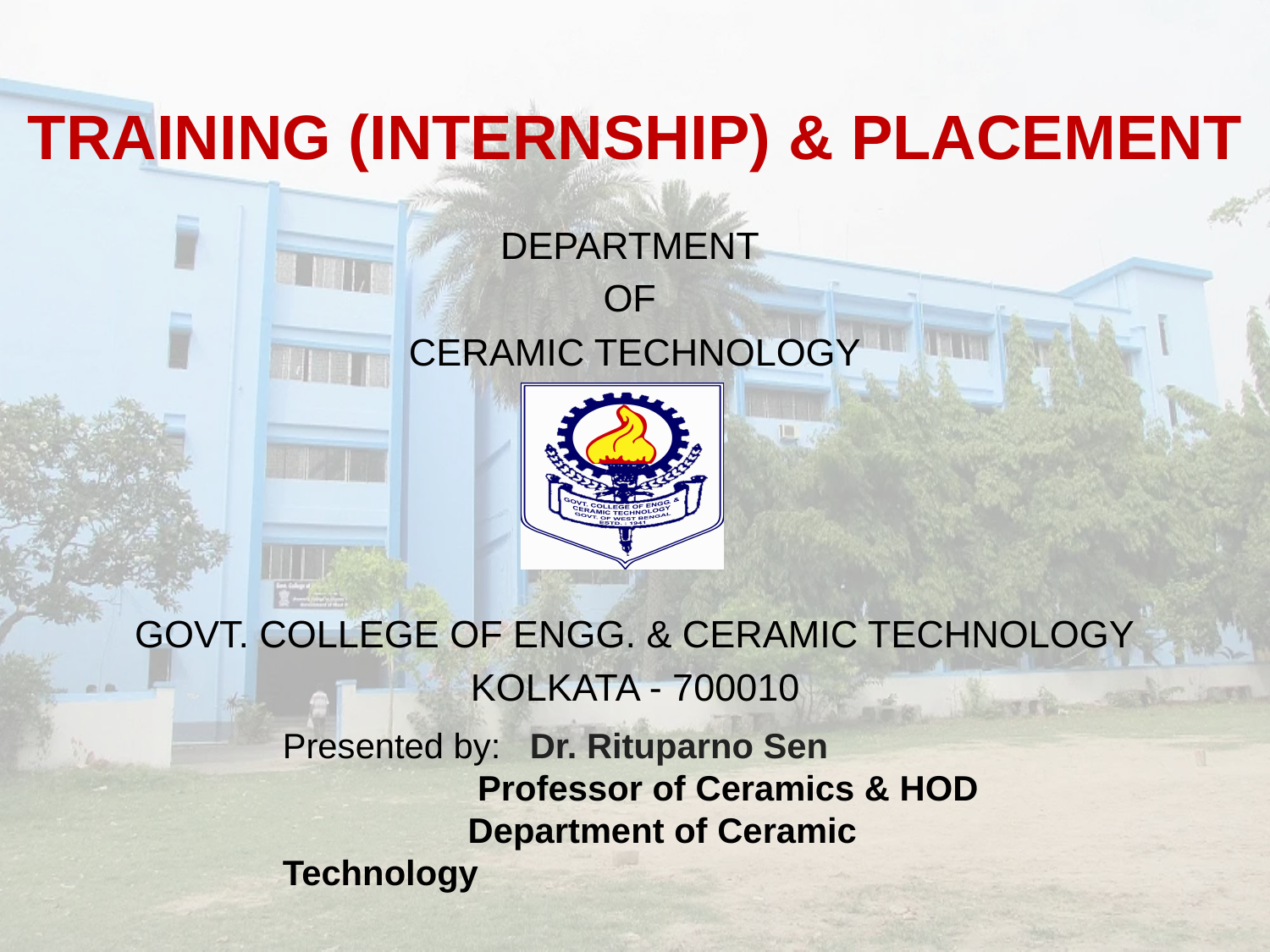

# TRAINING (INTERNSHIP) & PLACEMENT
DEPARTMENT
OF
CERAMIC TECHNOLOGY

GOVT. COLLEGE OF ENGG. & CERAMIC TECHNOLOGY
KOLKATA - 700010

Presented by:   Dr. Rituparno Sen
	       Professor of Ceramics & HOD
	      Department of Ceramic Technology